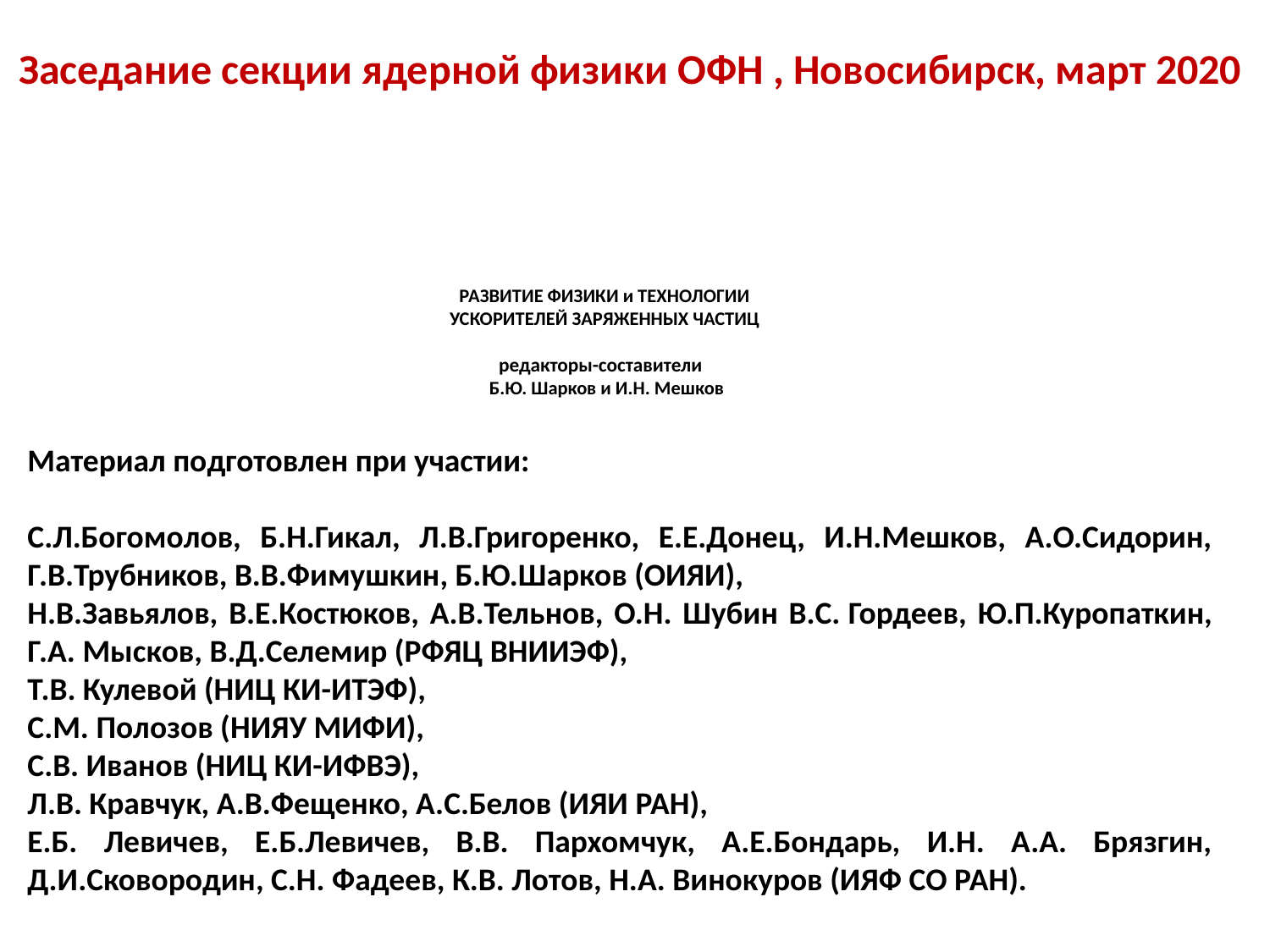

Заседание секции ядерной физики ОФН , Новосибирск, март 2020
# РАЗВИТИЕ ФИЗИКИ и ТЕХНОЛОГИИ УСКОРИТЕЛЕЙ ЗАРЯЖЕННЫХ ЧАСТИЦ редакторы-составители  Б.Ю. Шарков и И.Н. Мешков

Материал подготовлен при участии:

С.Л.Богомолов, Б.Н.Гикал, Л.В.Григоренко, Е.Е.Донец, И.Н.Мешков, А.О.Сидорин, Г.В.Трубников, В.В.Фимушкин, Б.Ю.Шарков (ОИЯИ),
Н.В.Завьялов, В.Е.Костюков, А.В.Тельнов, О.Н. Шубин В.С. Гордеев, Ю.П.Куропаткин, Г.А. Мысков, В.Д.Селемир (РФЯЦ ВНИИЭФ),
Т.В. Кулевой (НИЦ КИ-ИТЭФ),
С.М. Полозов (НИЯУ МИФИ),
С.В. Иванов (НИЦ КИ-ИФВЭ),
Л.В. Кравчук, А.В.Фещенко, А.С.Белов (ИЯИ РАН),
Е.Б. Левичев, Е.Б.Левичев, В.В. Пархомчук, А.Е.Бондарь, И.Н. А.А. Брязгин, Д.И.Сковородин, С.Н. Фадеев, К.В. Лотов, Н.А. Винокуров (ИЯФ СО РАН).